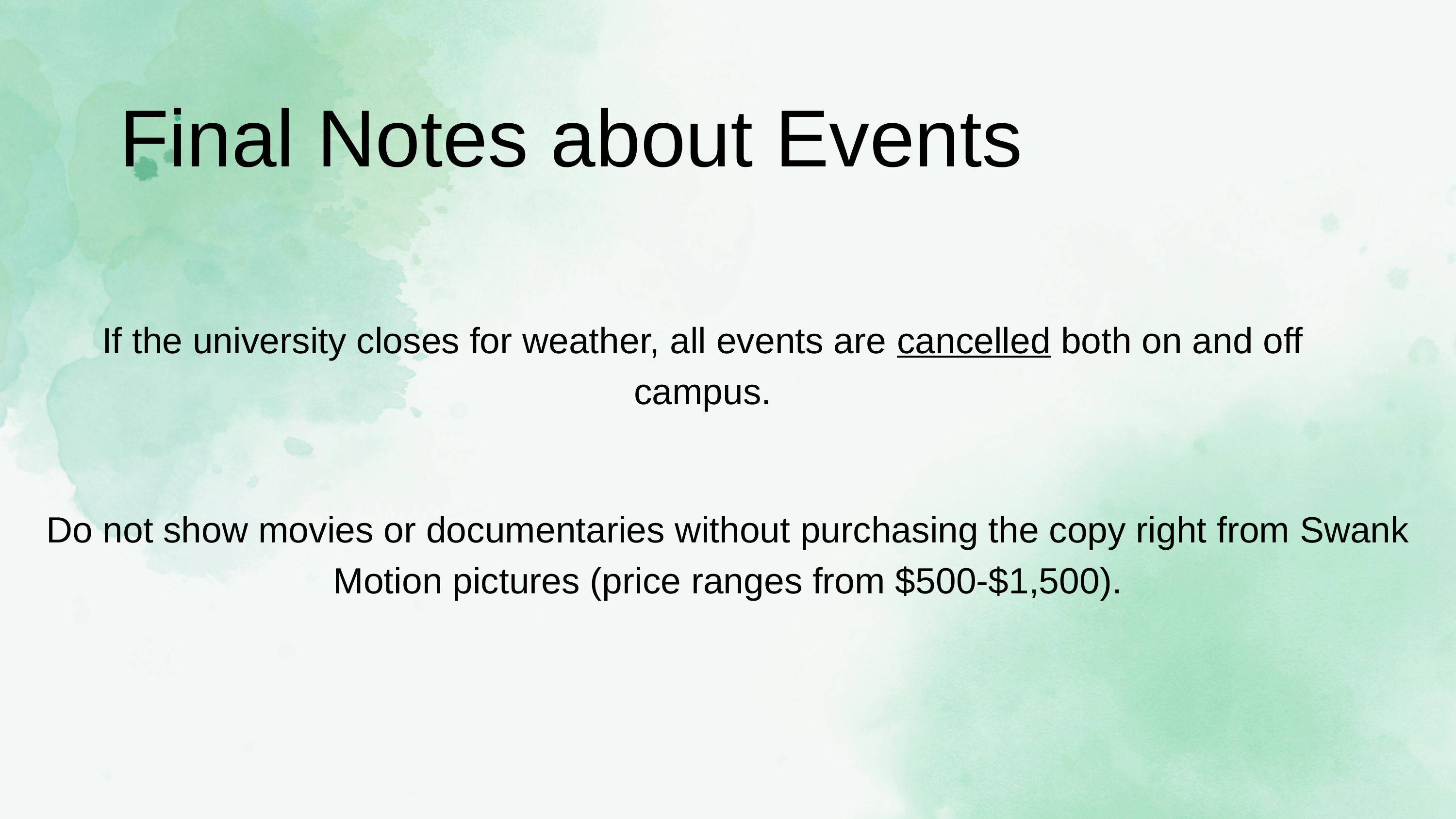

Final Notes about Events
If the university closes for weather, all events are cancelled both on and off campus.
Do not show movies or documentaries without purchasing the copy right from Swank Motion pictures (price ranges from $500-$1,500).